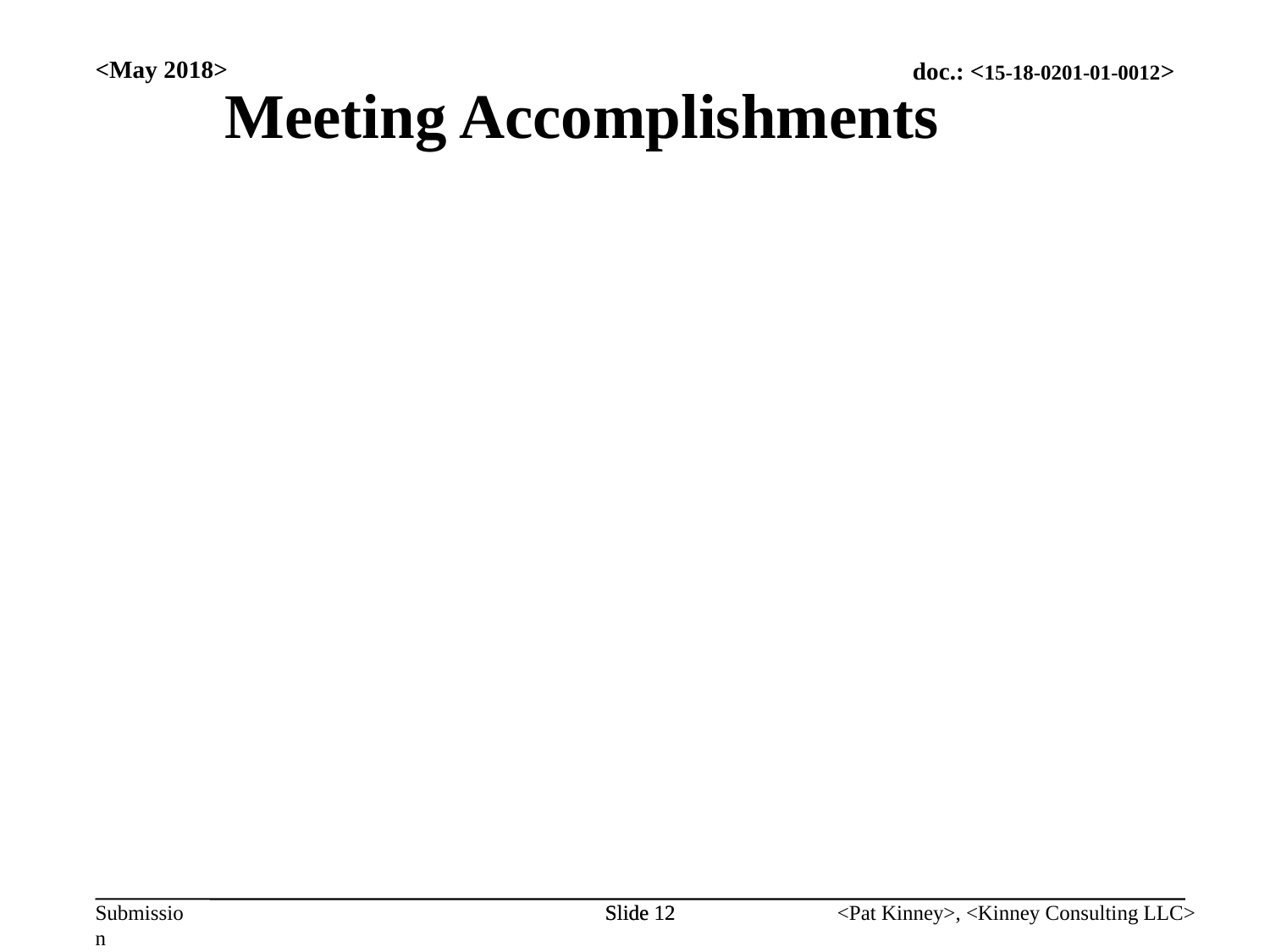

<May 2018>
Meeting Accomplishments

Slide 12
Slide 12
<Pat Kinney>, <Kinney Consulting LLC>